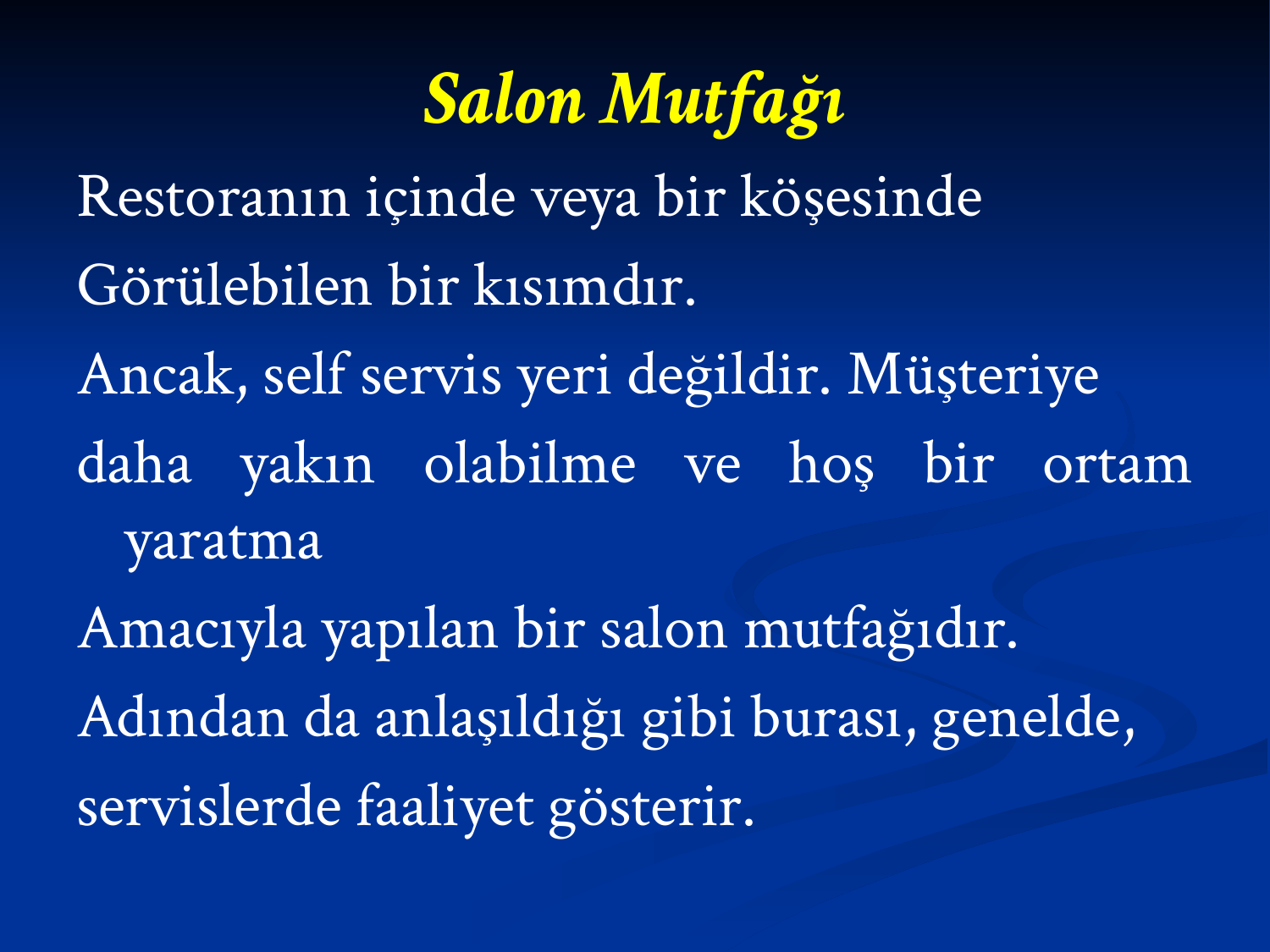

# Salon Mutfağı
Restoranın içinde veya bir köşesinde
Görülebilen bir kısımdır.
Ancak, self servis yeri değildir. Müşteriye
daha yakın olabilme ve hoş bir ortam yaratma
Amacıyla yapılan bir salon mutfağıdır.
Adından da anlaşıldığı gibi burası, genelde,
servislerde faaliyet gösterir.